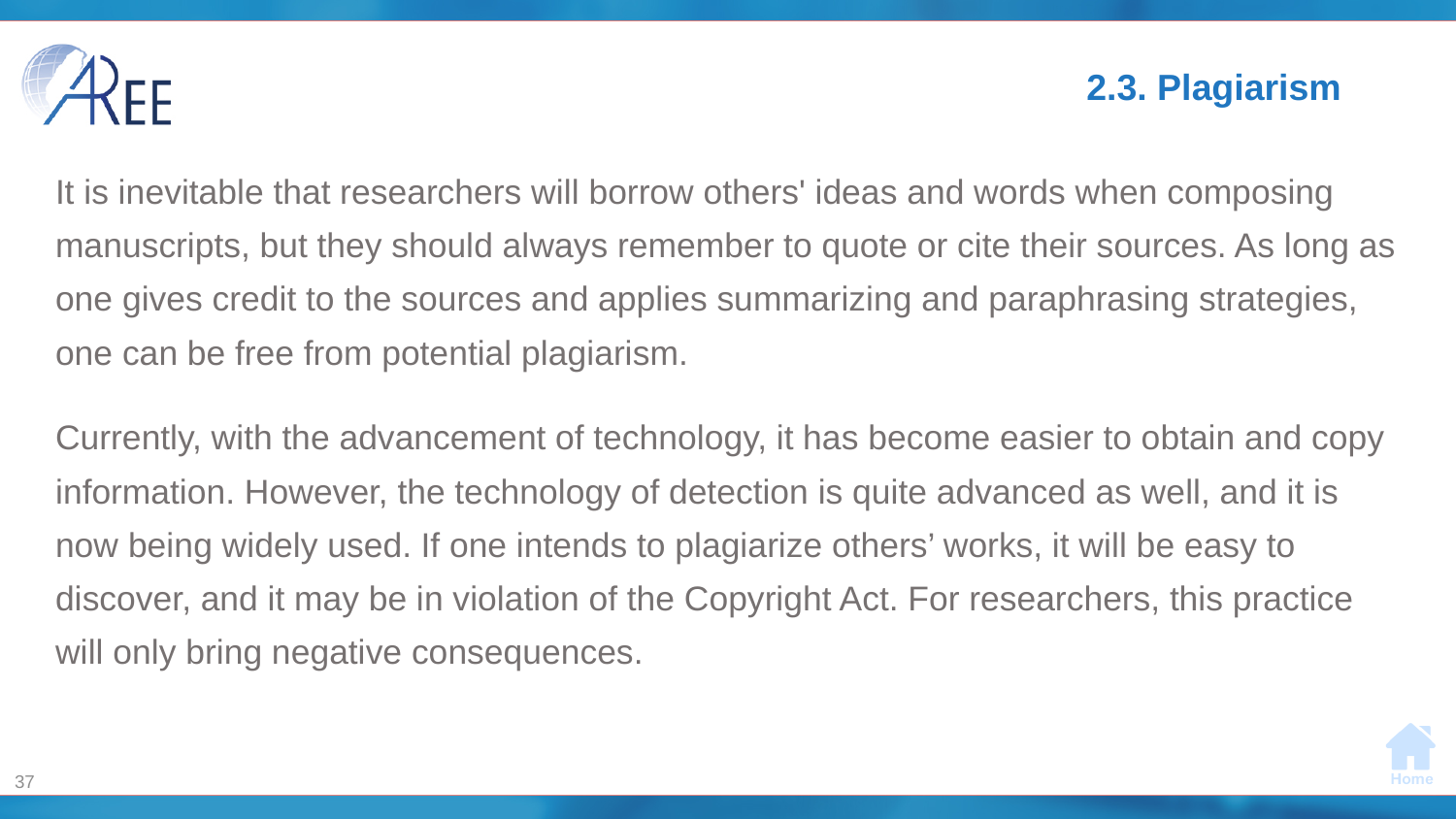

# 2.3. Plagiarism
It is inevitable that researchers will borrow others' ideas and words when composing manuscripts, but they should always remember to quote or cite their sources. As long as one gives credit to the sources and applies summarizing and paraphrasing strategies, one can be free from potential plagiarism.

Currently, with the advancement of technology, it has become easier to obtain and copy information. However, the technology of detection is quite advanced as well, and it is now being widely used. If one intends to plagiarize others’ works, it will be easy to discover, and it may be in violation of the Copyright Act. For researchers, this practice will only bring negative consequences.
37